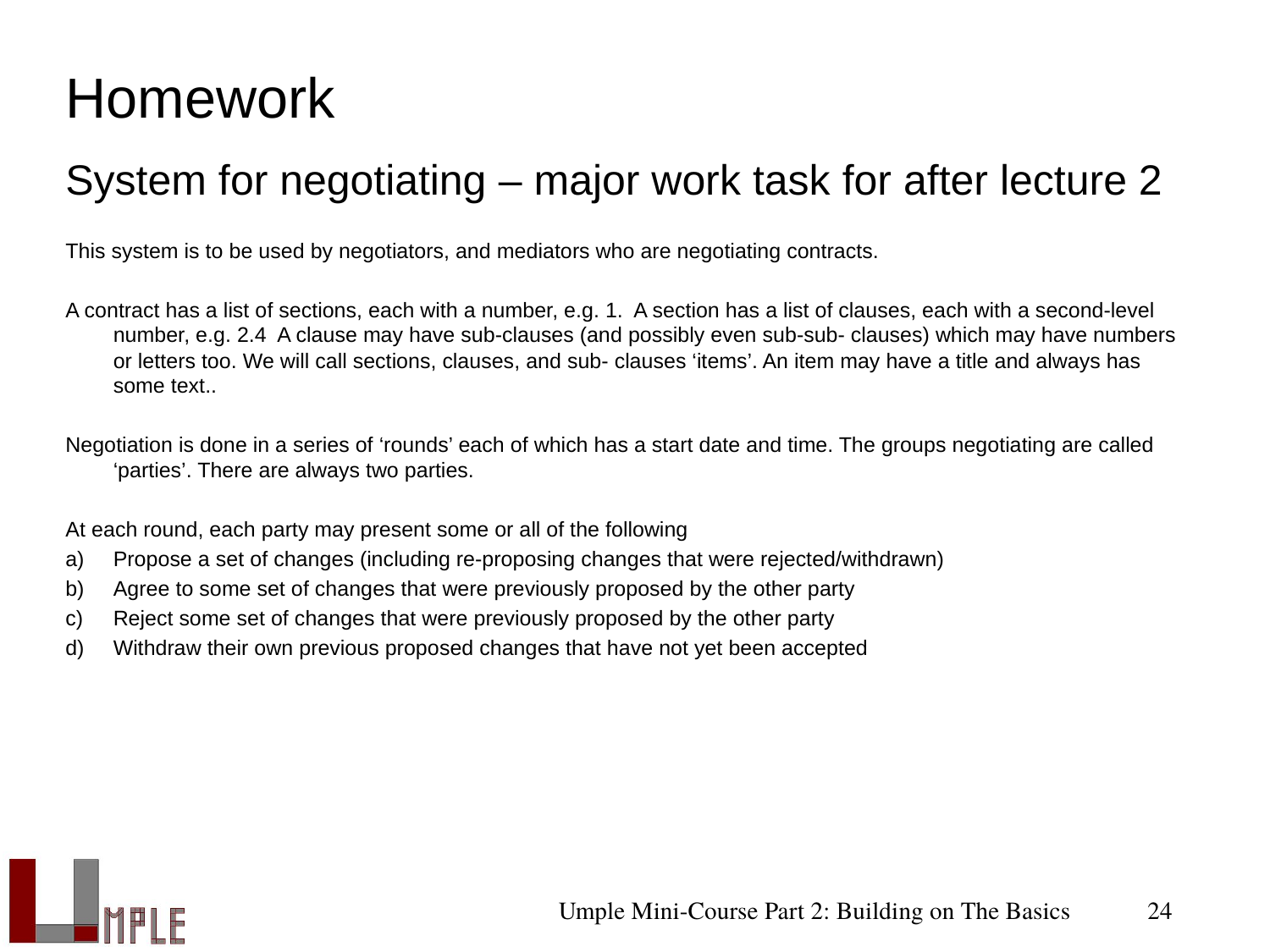

# Homework
System for negotiating – major work task for after lecture 2

This system is to be used by negotiators, and mediators who are negotiating contracts.

A contract has a list of sections, each with a number, e.g. 1.  A section has a list of clauses, each with a second-level number, e.g. 2.4  A clause may have sub-clauses (and possibly even sub-sub- clauses) which may have numbers or letters too. We will call sections, clauses, and sub- clauses ‘items’. An item may have a title and always has some text..

Negotiation is done in a series of ‘rounds’ each of which has a start date and time. The groups negotiating are called ‘parties’. There are always two parties.

At each round, each party may present some or all of the following
Propose a set of changes (including re-proposing changes that were rejected/withdrawn)
Agree to some set of changes that were previously proposed by the other party
Reject some set of changes that were previously proposed by the other party
Withdraw their own previous proposed changes that have not yet been accepted

Umple Mini-Course Part 2: Building on The Basics
24